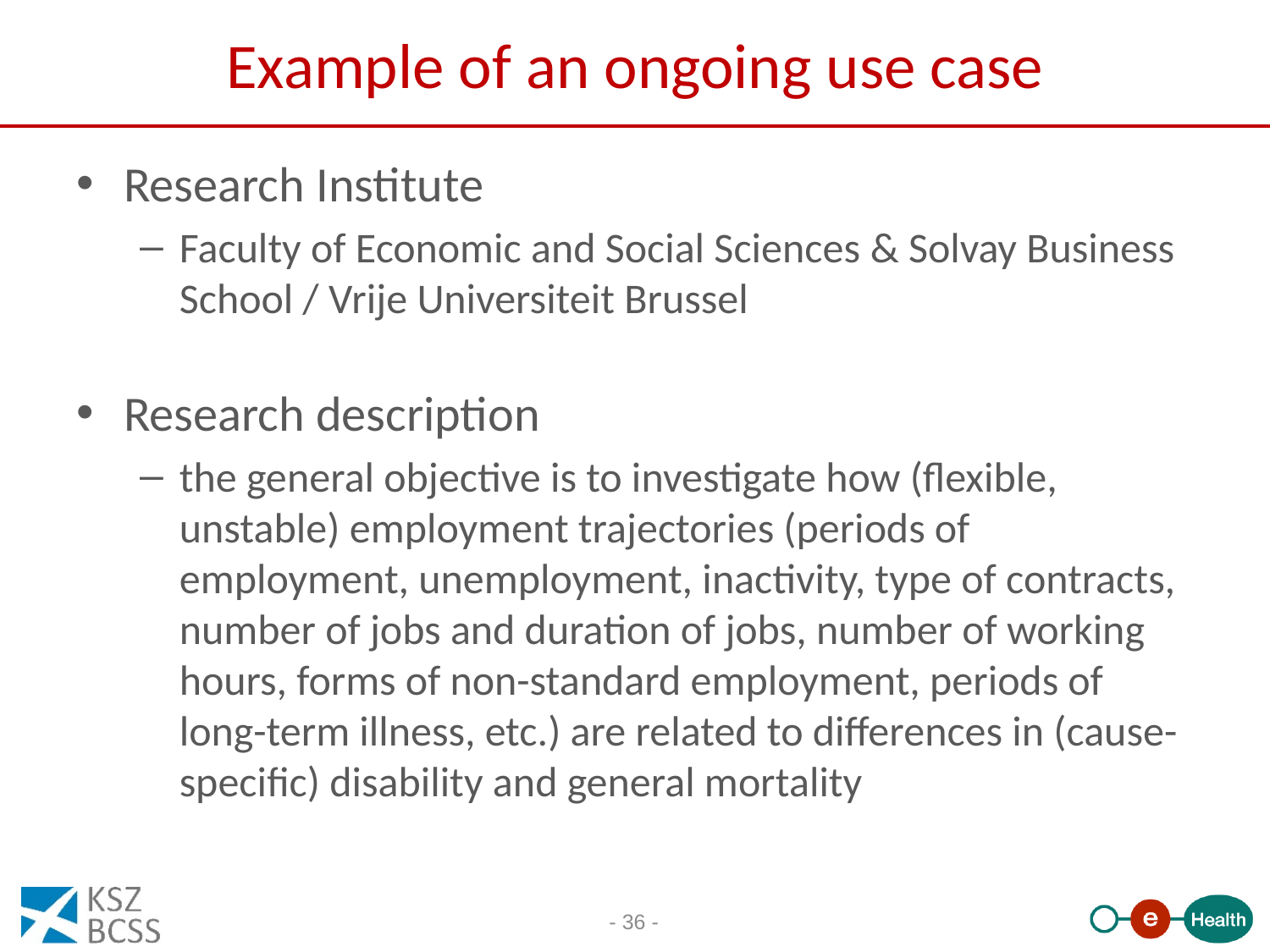

# Example of an ongoing use case
Research Institute
Faculty of Economic and Social Sciences & Solvay Business School / Vrije Universiteit Brussel

Research description
the general objective is to investigate how (flexible, unstable) employment trajectories (periods of employment, unemployment, inactivity, type of contracts, number of jobs and duration of jobs, number of working hours, forms of non-standard employment, periods of long-term illness, etc.) are related to differences in (cause-specific) disability and general mortality

- 36 -